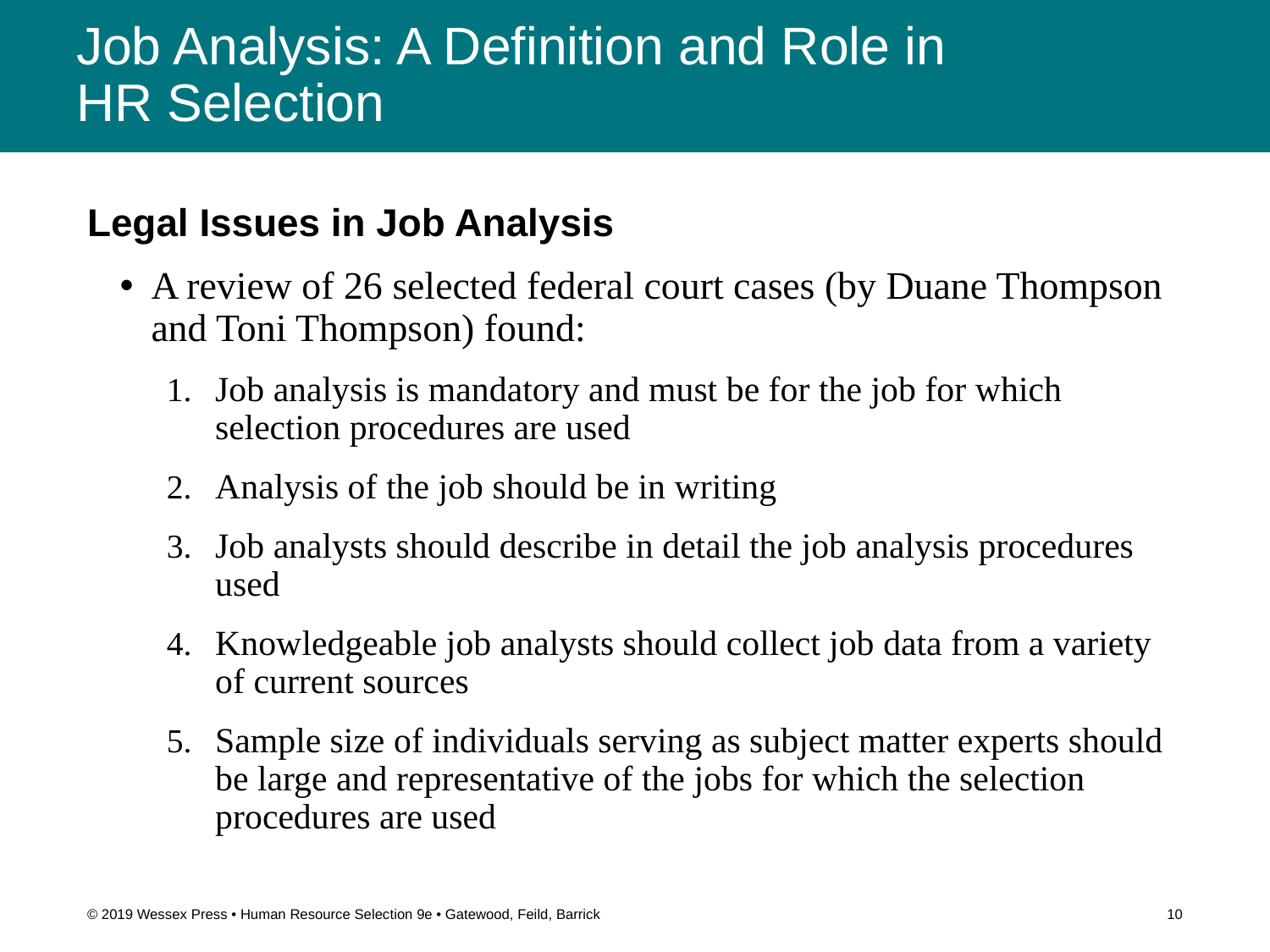

# Job Analysis: A Definition and Role in HR Selection
Legal Issues in Job Analysis
A review of 26 selected federal court cases (by Duane Thompson and Toni Thompson) found:
Job analysis is mandatory and must be for the job for which selection procedures are used
Analysis of the job should be in writing
Job analysts should describe in detail the job analysis procedures used
Knowledgeable job analysts should collect job data from a variety of current sources
Sample size of individuals serving as subject matter experts should be large and representative of the jobs for which the selection procedures are used
© 2019 Wessex Press • Human Resource Selection 9e • Gatewood, Feild, Barrick
10